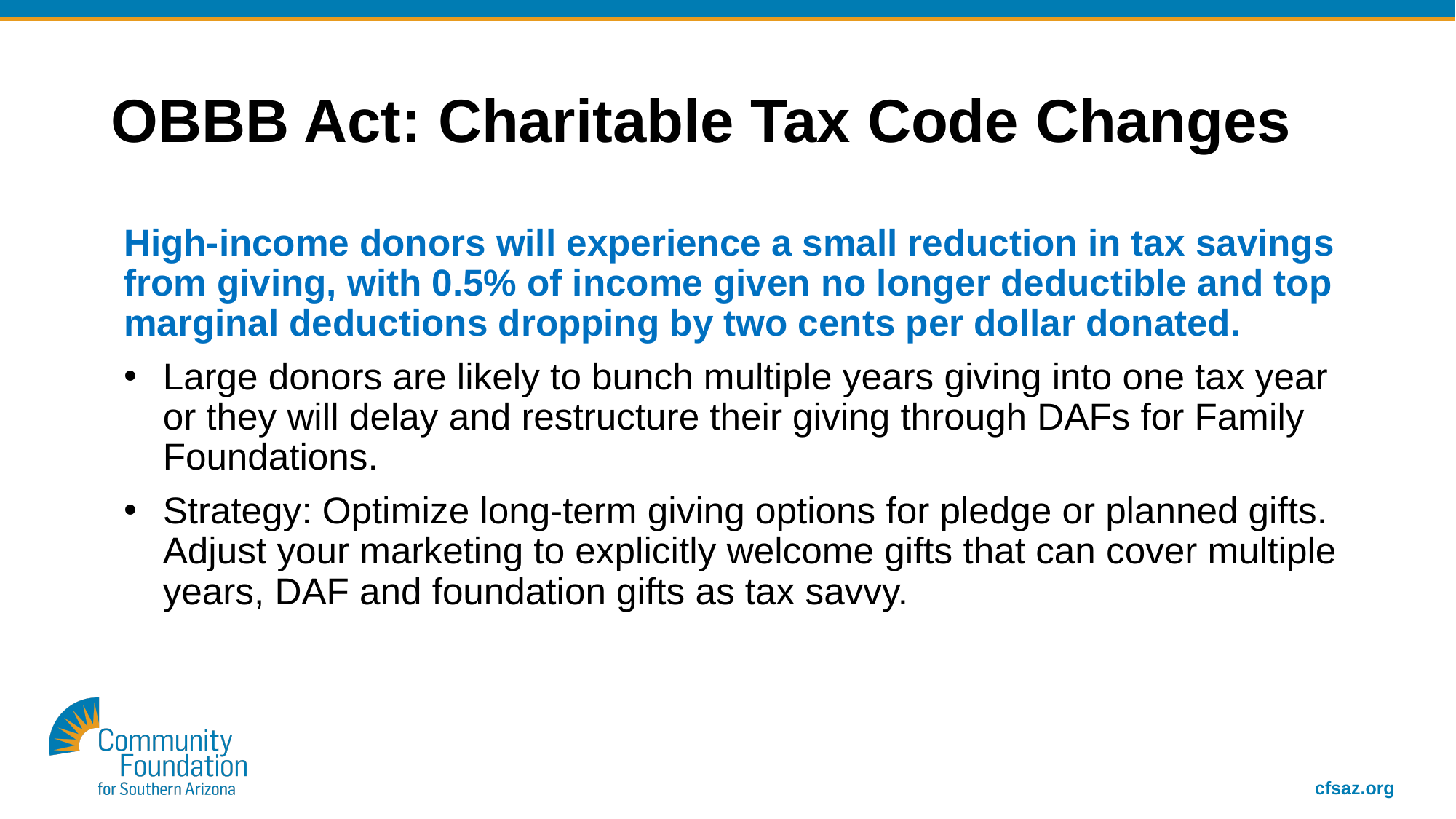

# OBBB Act: Charitable Tax Code Changes
High-income donors will experience a small reduction in tax savings from giving, with 0.5% of income given no longer deductible and top marginal deductions dropping by two cents per dollar donated.
Large donors are likely to bunch multiple years giving into one tax year or they will delay and restructure their giving through DAFs for Family Foundations.
Strategy: Optimize long-term giving options for pledge or planned gifts. Adjust your marketing to explicitly welcome gifts that can cover multiple years, DAF and foundation gifts as tax savvy.
cfsaz.org